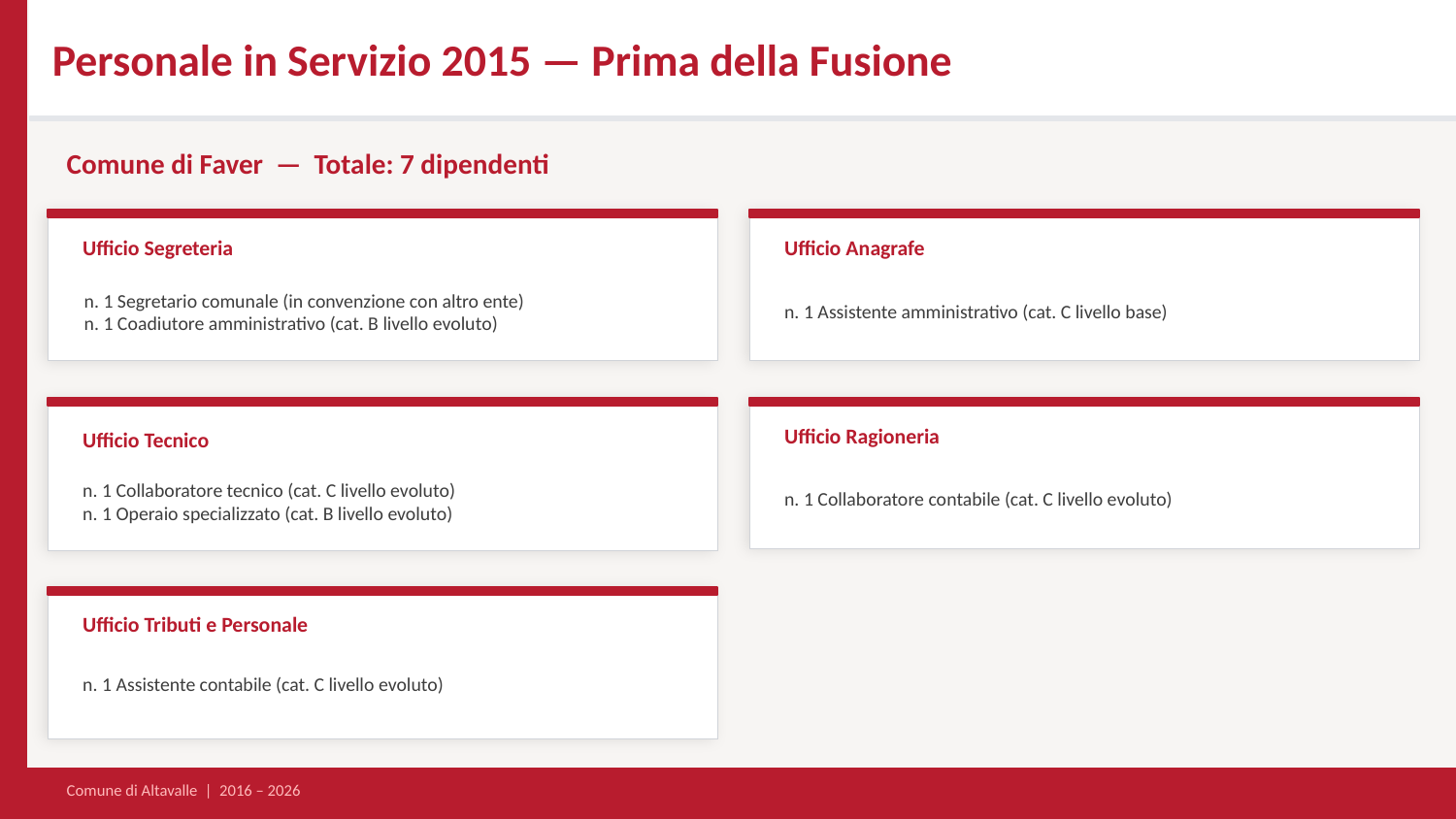

Personale in Servizio 2015 — Prima della Fusione

Comune di Faver  —  Totale: 7 dipendenti

Ufficio Segreteria
Ufficio Anagrafe
n. 1 Segretario comunale (in convenzione con altro ente)
n. 1 Coadiutore amministrativo (cat. B livello evoluto)
n. 1 Assistente amministrativo (cat. C livello base)

Ufficio Ragioneria
Ufficio Tecnico
n. 1 Collaboratore tecnico (cat. C livello evoluto)
n. 1 Operaio specializzato (cat. B livello evoluto)
n. 1 Collaboratore contabile (cat. C livello evoluto)

Ufficio Tributi e Personale
n. 1 Assistente contabile (cat. C livello evoluto)

Comune di Altavalle  |  2016 – 2026